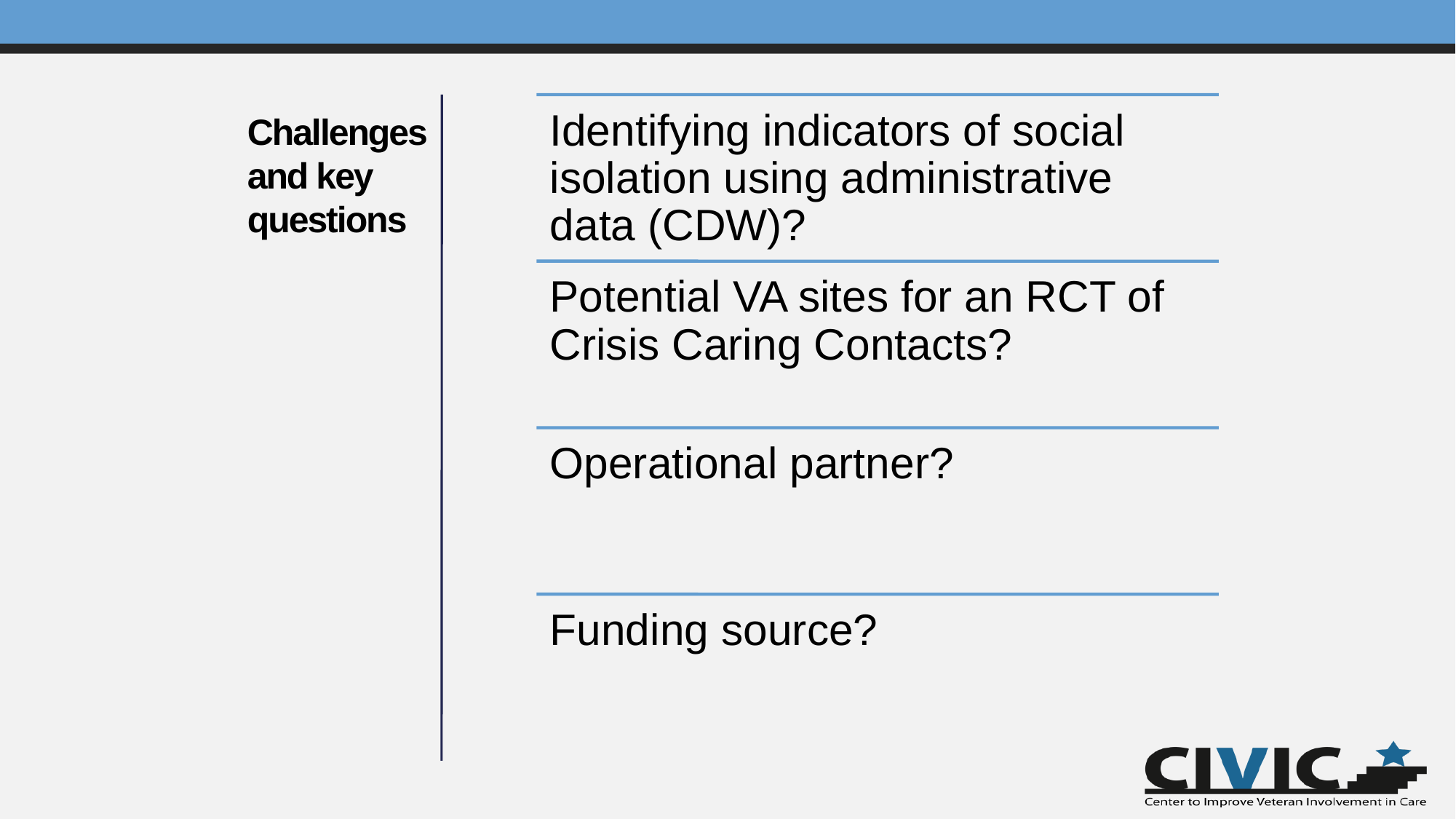

# Challenges and key questions
Identifying indicators of social isolation using administrative data (CDW)?
Potential VA sites for an RCT of Crisis Caring Contacts?
Operational partner?
Funding source?